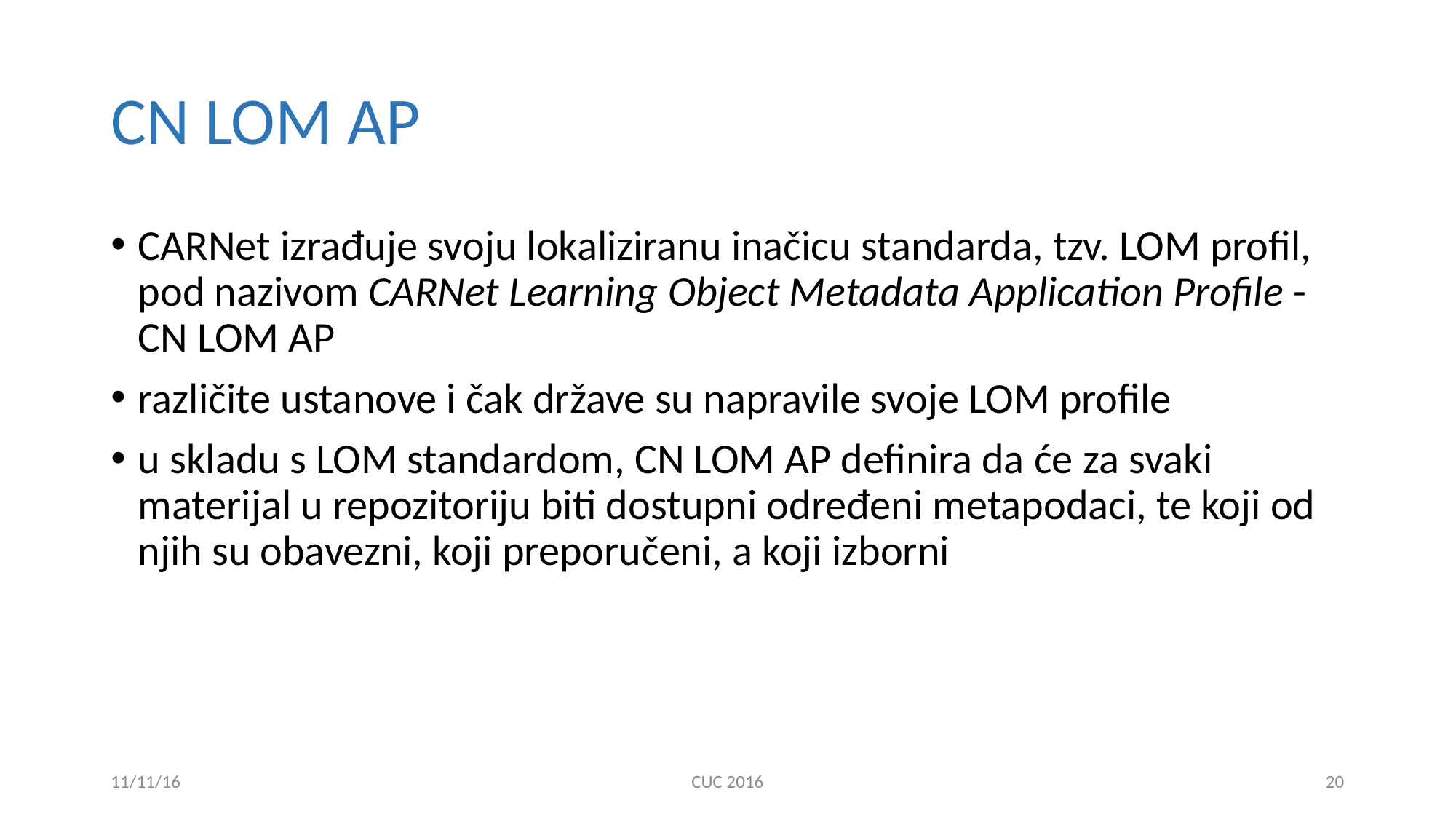

# CN LOM AP
CARNet izrađuje svoju lokaliziranu inačicu standarda, tzv. LOM profil, pod nazivom CARNet Learning Object Metadata Application Profile - CN LOM AP
različite ustanove i čak države su napravile svoje LOM profile
u skladu s LOM standardom, CN LOM AP definira da će za svaki materijal u repozitoriju biti dostupni određeni metapodaci, te koji od njih su obavezni, koji preporučeni, a koji izborni
11/11/16
CUC 2016
20